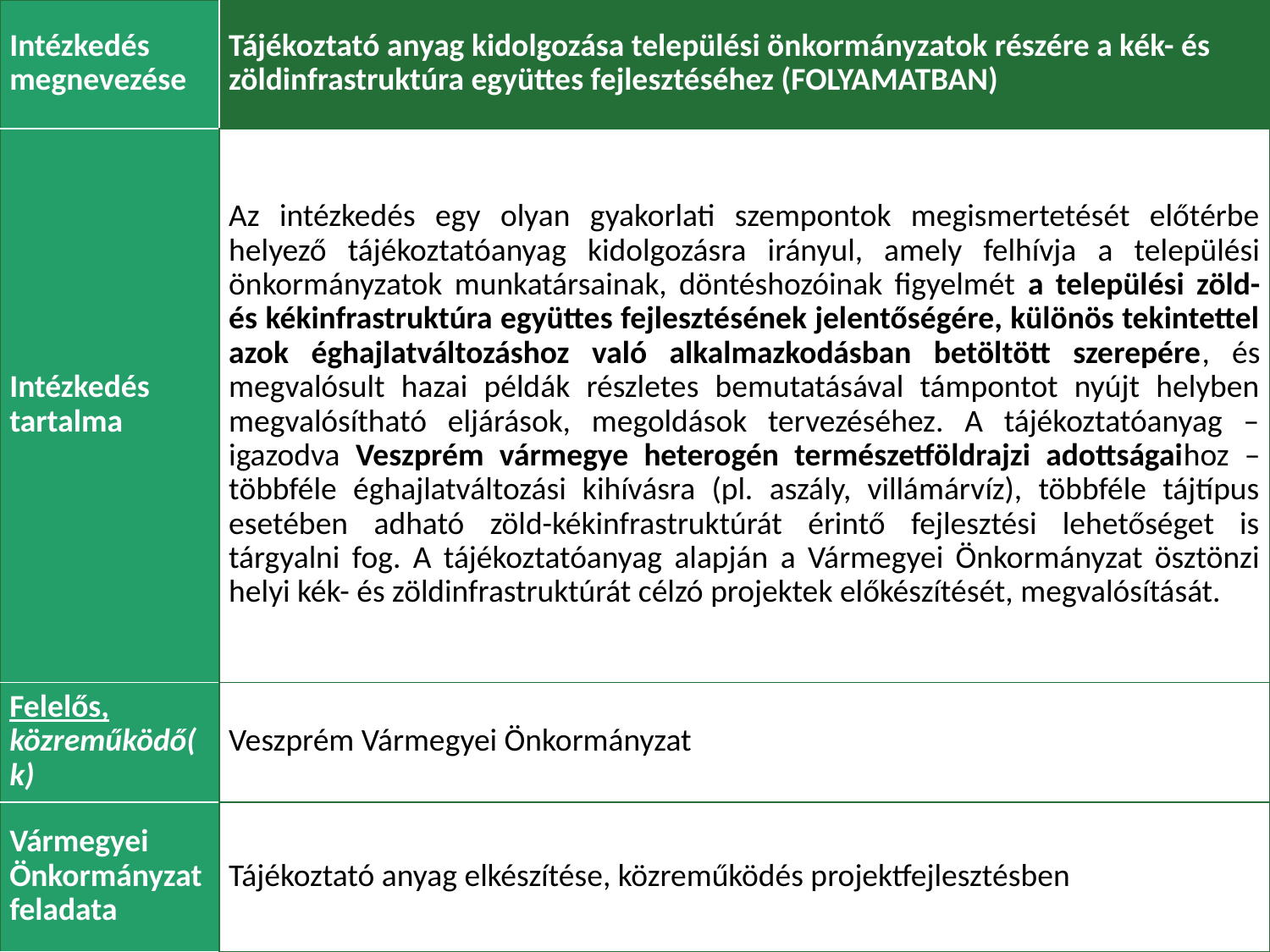

| Intézkedés megnevezése | Tájékoztató anyag kidolgozása települési önkormányzatok részére a kék- és zöldinfrastruktúra együttes fejlesztéséhez (FOLYAMATBAN) |
| --- | --- |
| Intézkedés tartalma | Az intézkedés egy olyan gyakorlati szempontok megismertetését előtérbe helyező tájékoztatóanyag kidolgozásra irányul, amely felhívja a települési önkormányzatok munkatársainak, döntéshozóinak figyelmét a települési zöld- és kékinfrastruktúra együttes fejlesztésének jelentőségére, különös tekintettel azok éghajlatváltozáshoz való alkalmazkodásban betöltött szerepére, és megvalósult hazai példák részletes bemutatásával támpontot nyújt helyben megvalósítható eljárások, megoldások tervezéséhez. A tájékoztatóanyag – igazodva Veszprém vármegye heterogén természetföldrajzi adottságaihoz – többféle éghajlatváltozási kihívásra (pl. aszály, villámárvíz), többféle tájtípus esetében adható zöld-kékinfrastruktúrát érintő fejlesztési lehetőséget is tárgyalni fog. A tájékoztatóanyag alapján a Vármegyei Önkormányzat ösztönzi helyi kék- és zöldinfrastruktúrát célzó projektek előkészítését, megvalósítását. |
| Felelős, közreműködő(k) | Veszprém Vármegyei Önkormányzat |
| Vármegyei Önkormányzat feladata | Tájékoztató anyag elkészítése, közreműködés projektfejlesztésben |